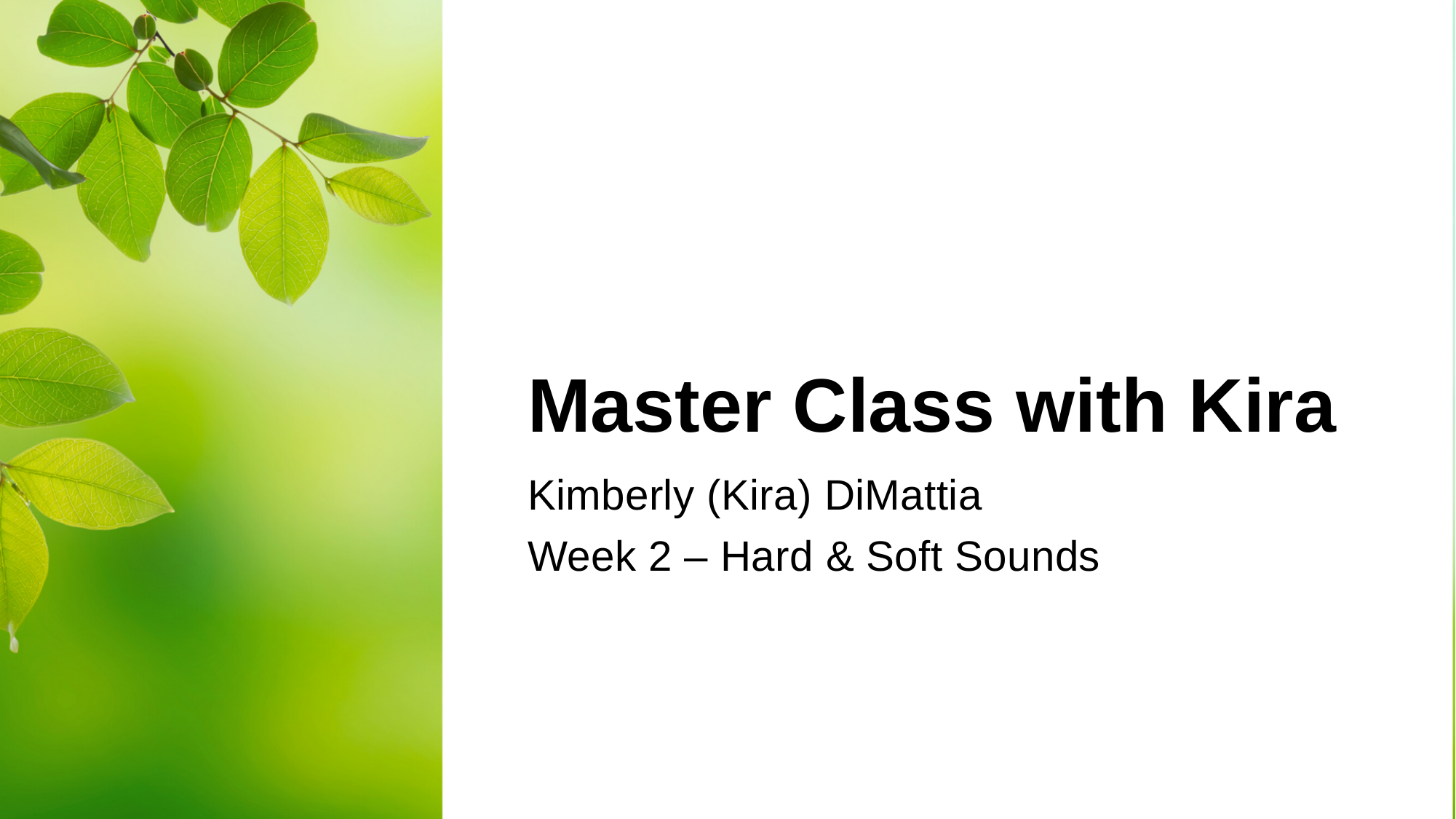

# Master Class with Kira
Kimberly (Kira) DiMattia
Week 2 – Hard & Soft Sounds